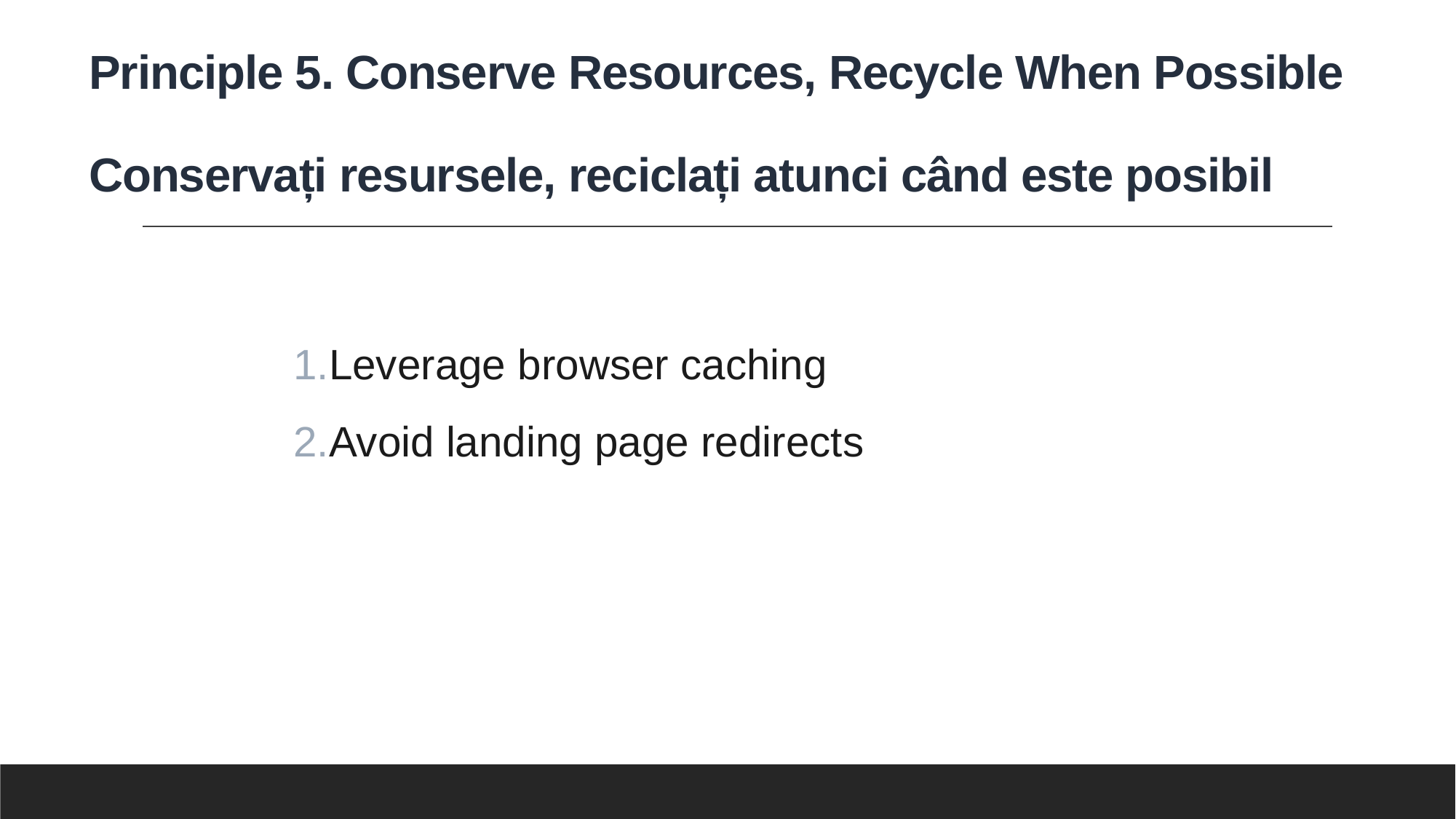

# Principle 5. Conserve Resources, Recycle When Possible Conservați resursele, reciclați atunci când este posibil
Leverage browser caching
Avoid landing page redirects